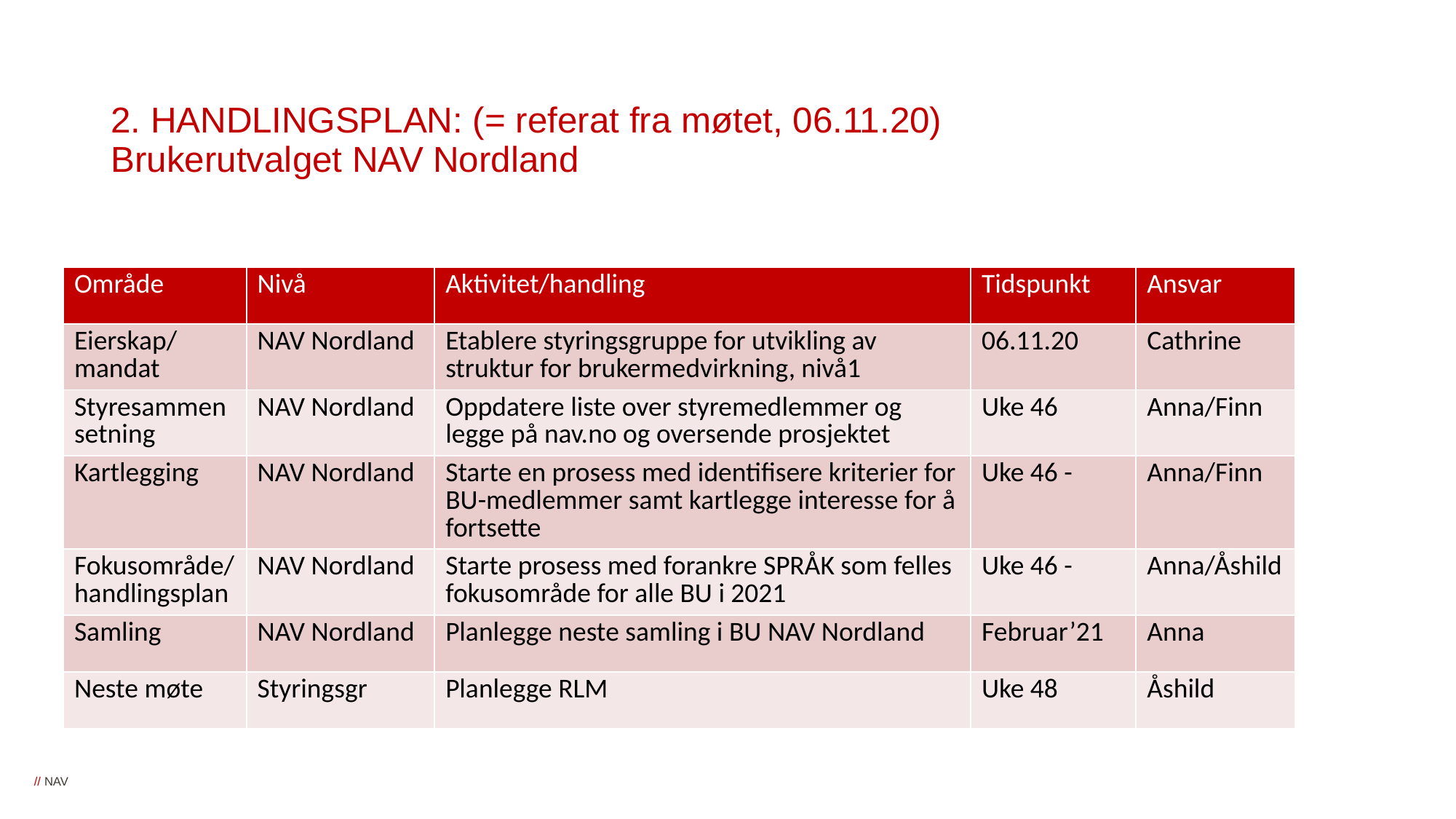

# 2. HANDLINGSPLAN: (= referat fra møtet, 06.11.20) Brukerutvalget NAV Nordland
| Område | Nivå | Aktivitet/handling | Tidspunkt | Ansvar |
| --- | --- | --- | --- | --- |
| Eierskap/ mandat | NAV Nordland | Etablere styringsgruppe for utvikling av struktur for brukermedvirkning, nivå1 | 06.11.20 | Cathrine |
| Styresammensetning | NAV Nordland | Oppdatere liste over styremedlemmer og legge på nav.no og oversende prosjektet | Uke 46 | Anna/Finn |
| Kartlegging | NAV Nordland | Starte en prosess med identifisere kriterier for BU-medlemmer samt kartlegge interesse for å fortsette | Uke 46 - | Anna/Finn |
| Fokusområde/ handlingsplan | NAV Nordland | Starte prosess med forankre SPRÅK som felles fokusområde for alle BU i 2021 | Uke 46 - | Anna/Åshild |
| Samling | NAV Nordland | Planlegge neste samling i BU NAV Nordland | Februar’21 | Anna |
| Neste møte | Styringsgr | Planlegge RLM | Uke 48 | Åshild |